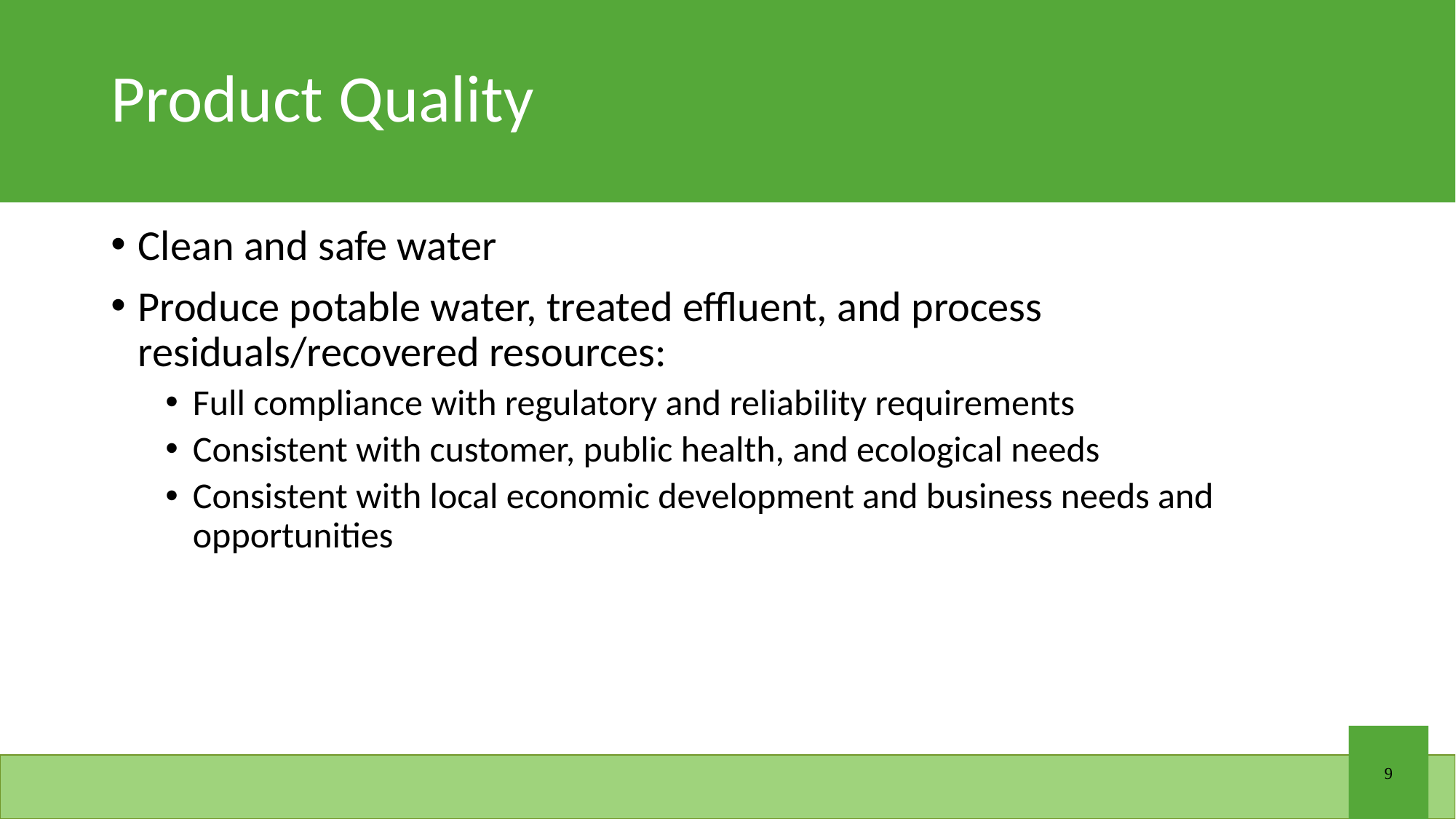

# Product Quality
Clean and safe water
Produce potable water, treated effluent, and process residuals/recovered resources:
Full compliance with regulatory and reliability requirements
Consistent with customer, public health, and ecological needs
Consistent with local economic development and business needs and opportunities